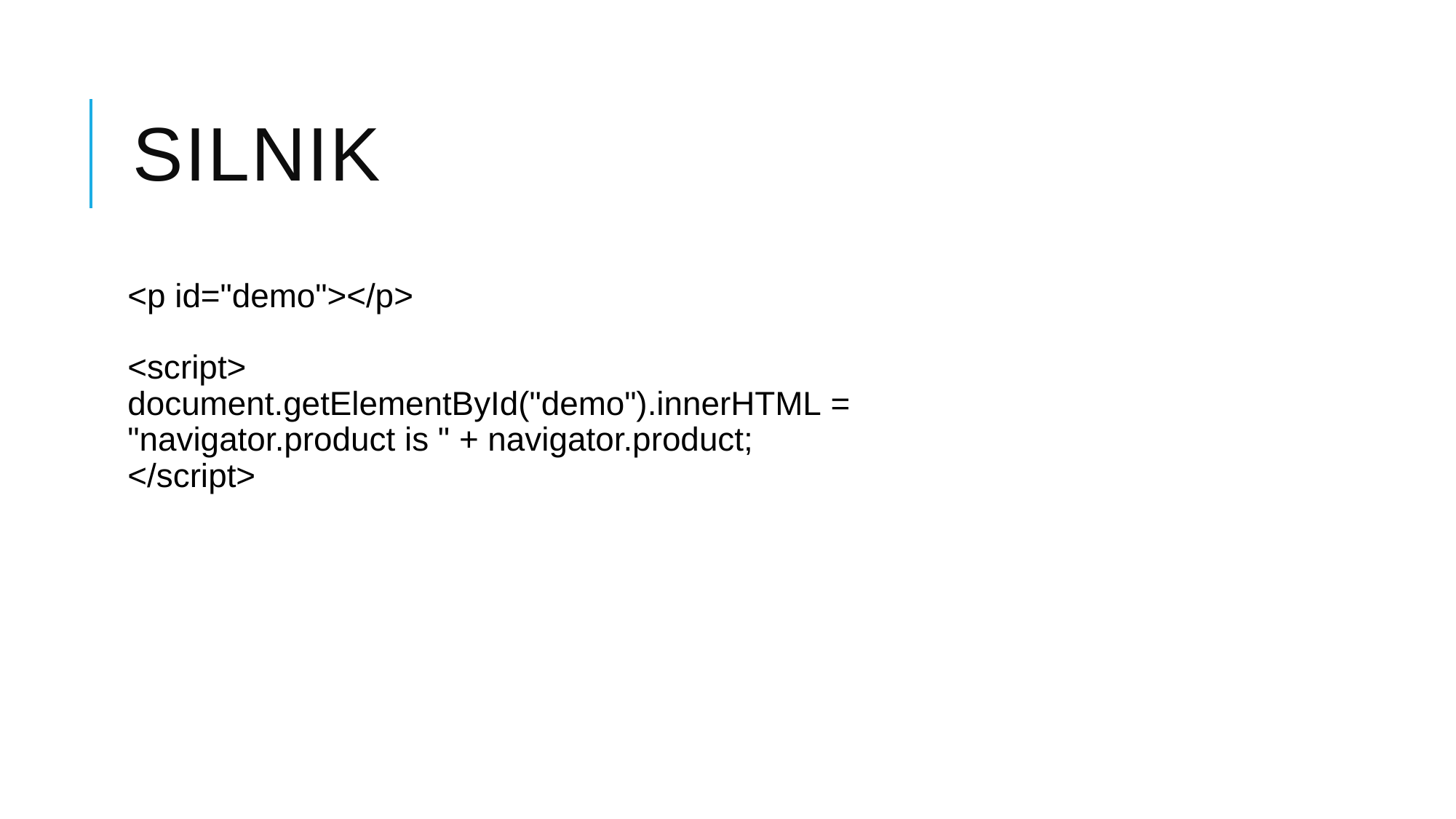

# Silnik
<p id="demo"></p>
<script>
document.getElementById("demo").innerHTML =
"navigator.product is " + navigator.product;
</script>